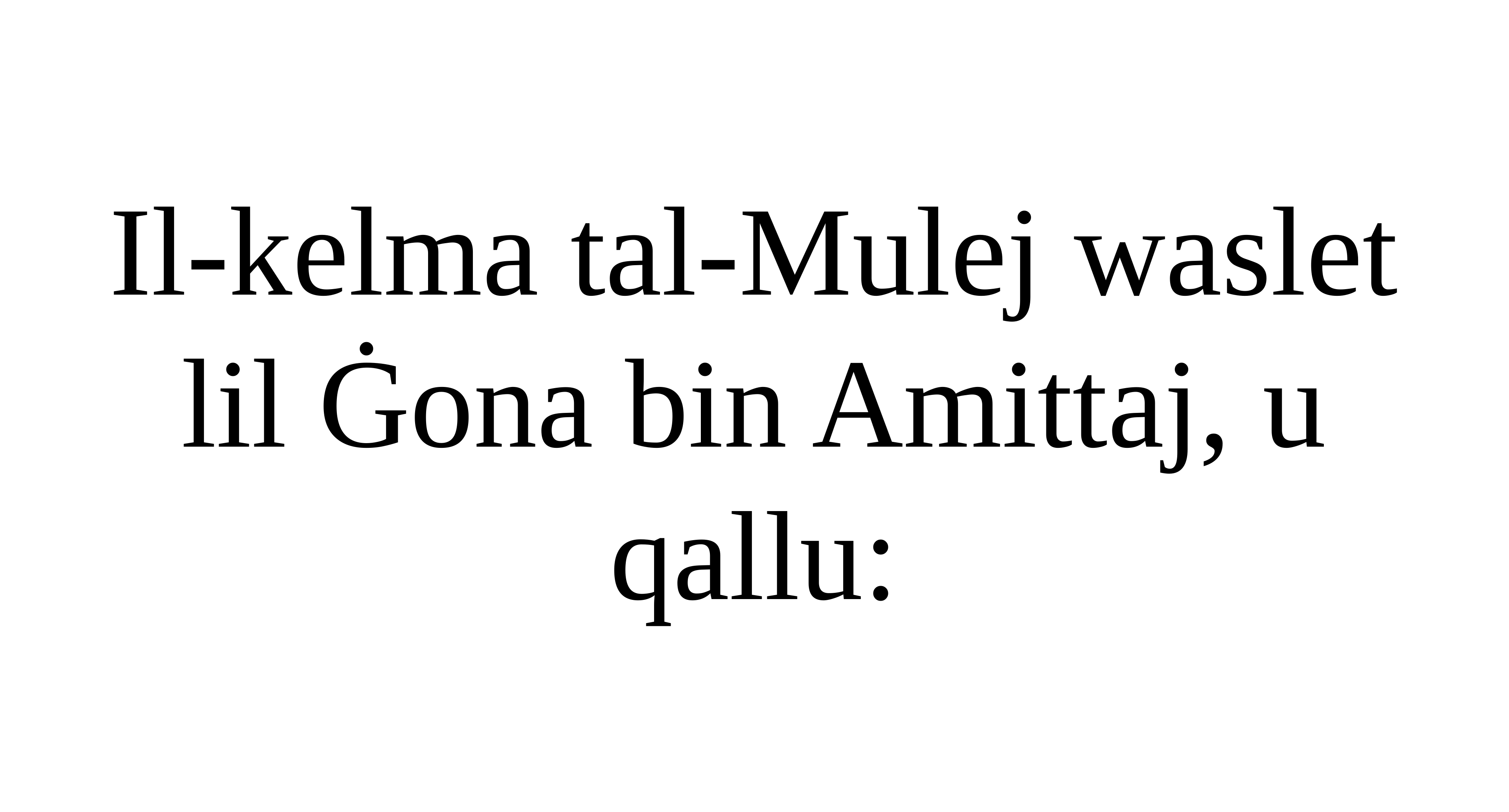

Il-kelma tal-Mulej waslet lil Ġona bin Amittaj, u qallu: